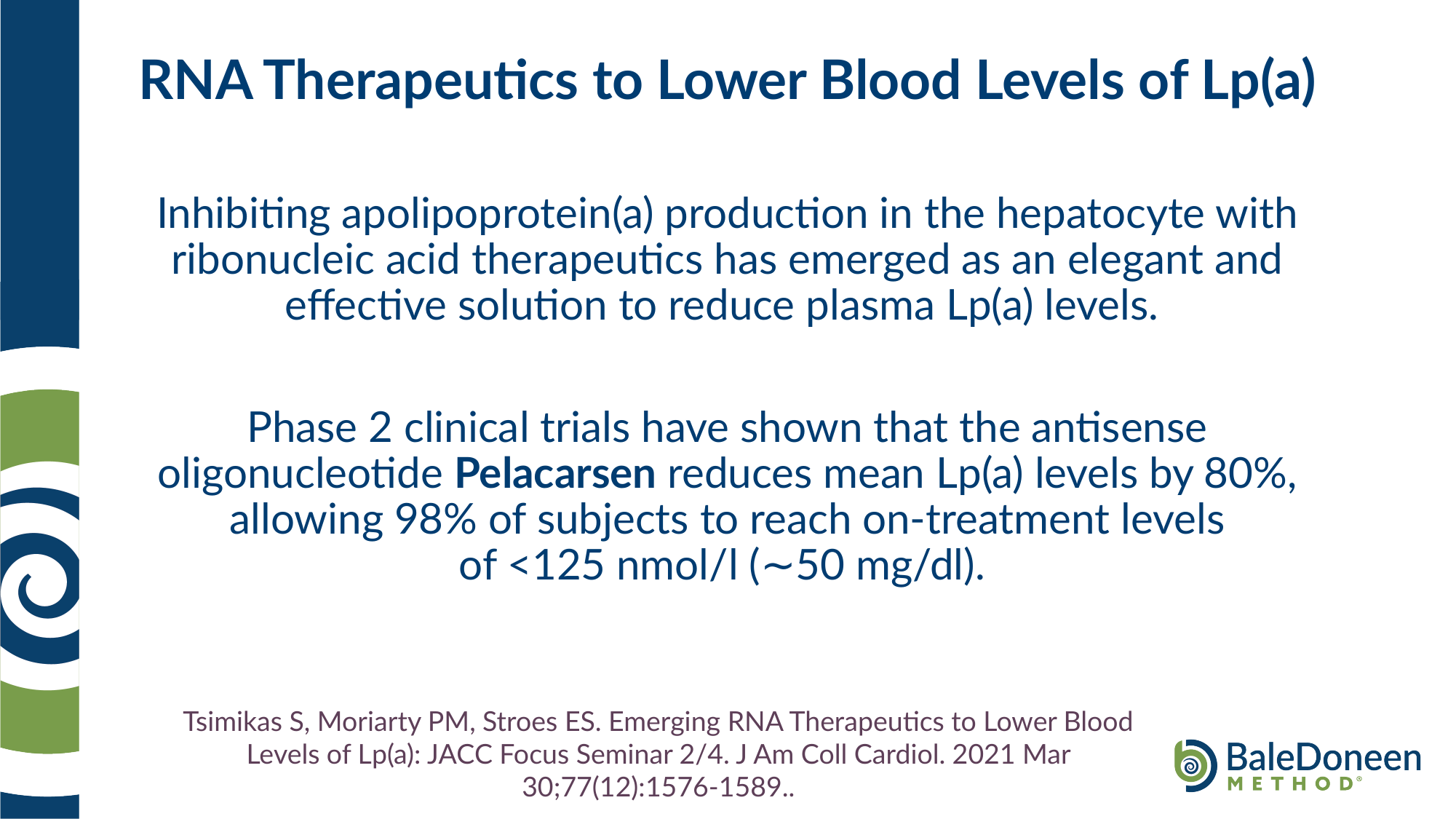

# RNA Therapeutics to Lower Blood Levels of Lp(a)

Inhibiting apolipoprotein(a) production in the hepatocyte with ribonucleic acid therapeutics has emerged as an elegant and effective solution to reduce plasma Lp(a) levels.

Phase 2 clinical trials have shown that the antisense oligonucleotide Pelacarsen reduces mean Lp(a) levels by 80%, allowing 98% of subjects to reach on-treatment levels of <125 nmol/l (∼50 mg/dl).
Tsimikas S, Moriarty PM, Stroes ES. Emerging RNA Therapeutics to Lower Blood Levels of Lp(a): JACC Focus Seminar 2/4. J Am Coll Cardiol. 2021 Mar 30;77(12):1576-1589..